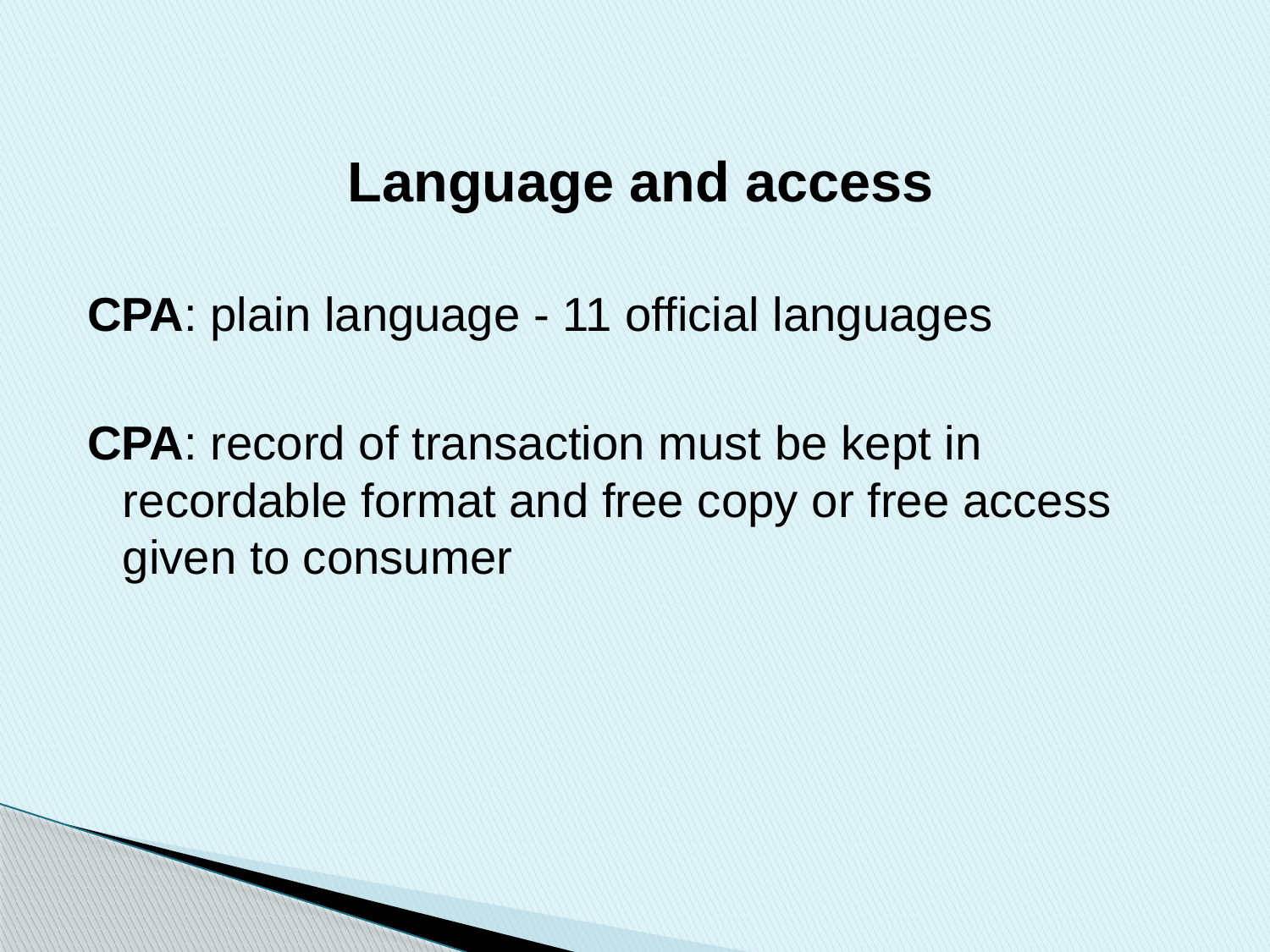

Language and access

CPA: plain language - 11 official languages

CPA: record of transaction must be kept in recordable format and free copy or free access given to consumer